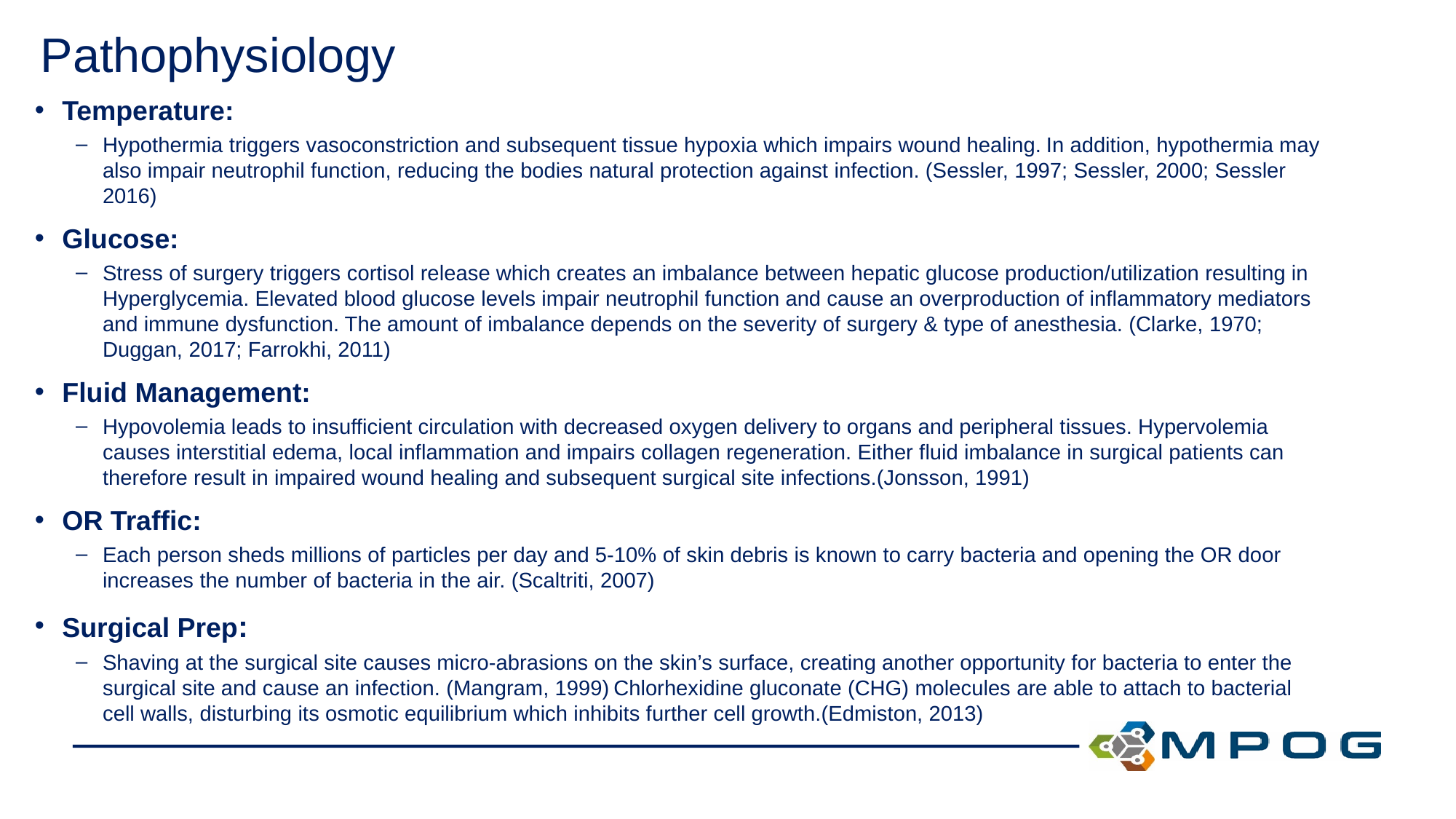

# Pathophysiology
Temperature:
Hypothermia triggers vasoconstriction and subsequent tissue hypoxia which impairs wound healing. In addition, hypothermia may also impair neutrophil function, reducing the bodies natural protection against infection. (Sessler, 1997; Sessler, 2000; Sessler 2016)
Glucose:
Stress of surgery triggers cortisol release which creates an imbalance between hepatic glucose production/utilization resulting in Hyperglycemia. Elevated blood glucose levels impair neutrophil function and cause an overproduction of inflammatory mediators and immune dysfunction. The amount of imbalance depends on the severity of surgery & type of anesthesia. (Clarke, 1970; Duggan, 2017; Farrokhi, 2011)
Fluid Management:
Hypovolemia leads to insufficient circulation with decreased oxygen delivery to organs and peripheral tissues. Hypervolemia causes interstitial edema, local inflammation and impairs collagen regeneration. Either fluid imbalance in surgical patients can therefore result in impaired wound healing and subsequent surgical site infections.(Jonsson, 1991)
OR Traffic:
Each person sheds millions of particles per day and 5-10% of skin debris is known to carry bacteria and opening the OR door increases the number of bacteria in the air. (Scaltriti, 2007)
Surgical Prep:
Shaving at the surgical site causes micro-abrasions on the skin’s surface, creating another opportunity for bacteria to enter the surgical site and cause an infection. (Mangram, 1999) Chlorhexidine gluconate (CHG) molecules are able to attach to bacterial cell walls, disturbing its osmotic equilibrium which inhibits further cell growth.(Edmiston, 2013)